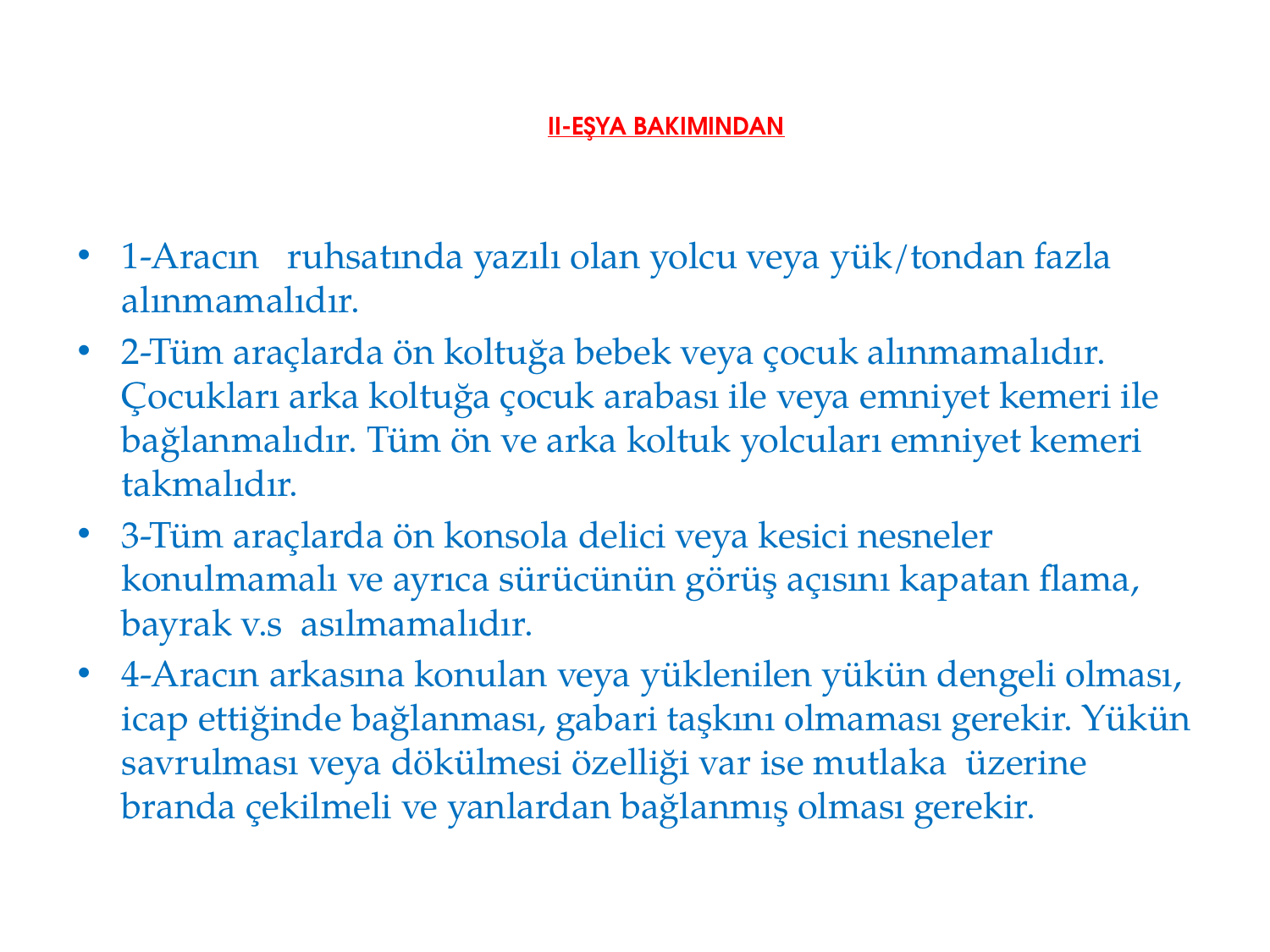

# II-EŞYA BAKIMINDAN
1-Aracın   ruhsatında yazılı olan yolcu veya yük/tondan fazla alınmamalıdır.
2-Tüm araçlarda ön koltuğa bebek veya çocuk alınmamalıdır. Çocukları arka koltuğa çocuk arabası ile veya emniyet kemeri ile bağlanmalıdır. Tüm ön ve arka koltuk yolcuları emniyet kemeri takmalıdır.
3-Tüm araçlarda ön konsola delici veya kesici nesneler konulmamalı ve ayrıca sürücünün görüş açısını kapatan flama, bayrak v.s  asılmamalıdır.
4-Aracın arkasına konulan veya yüklenilen yükün dengeli olması, icap ettiğinde bağlanması, gabari taşkını olmaması gerekir. Yükün savrulması veya dökülmesi özelliği var ise mutlaka  üzerine branda çekilmeli ve yanlardan bağlanmış olması gerekir.